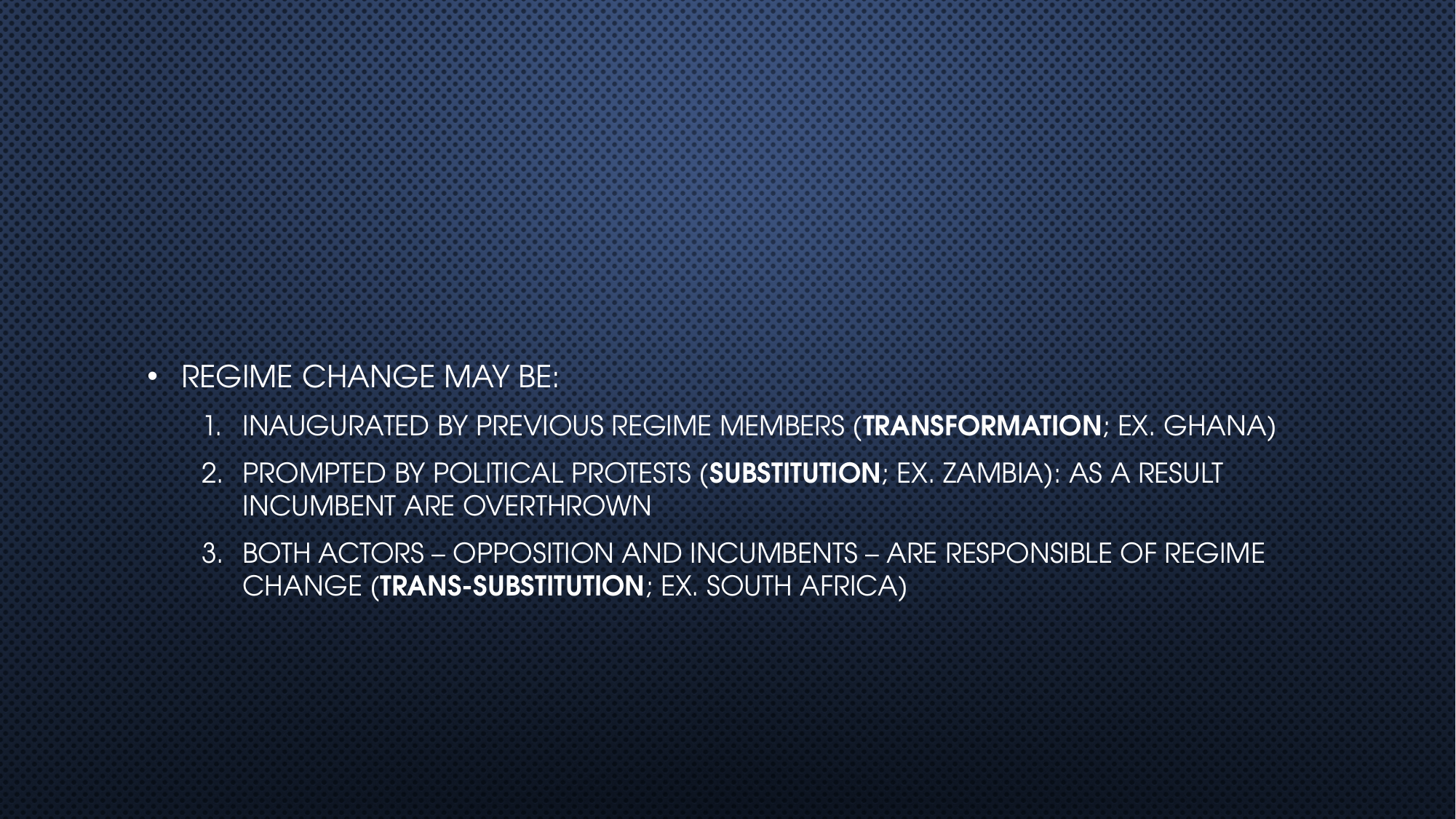

#
REGIME CHANGE MAY BE:
INAUGURATED BY PREVIOUS REGIME MEMBERS (TRANSFORMATION; EX. GHANA)
PROMPTED BY POLITICAL PROTESTS (SUBSTITUTION; EX. ZAMBIA): AS A RESULT INCUMBENT ARE OVERTHROWN
BOTH ACTORS – OPPOSITION AND INCUMBENTS – ARE RESPONSIBLE OF REGIME CHANGE (TRANS-SUBSTITUTION; EX. SOUTH AFRICA)